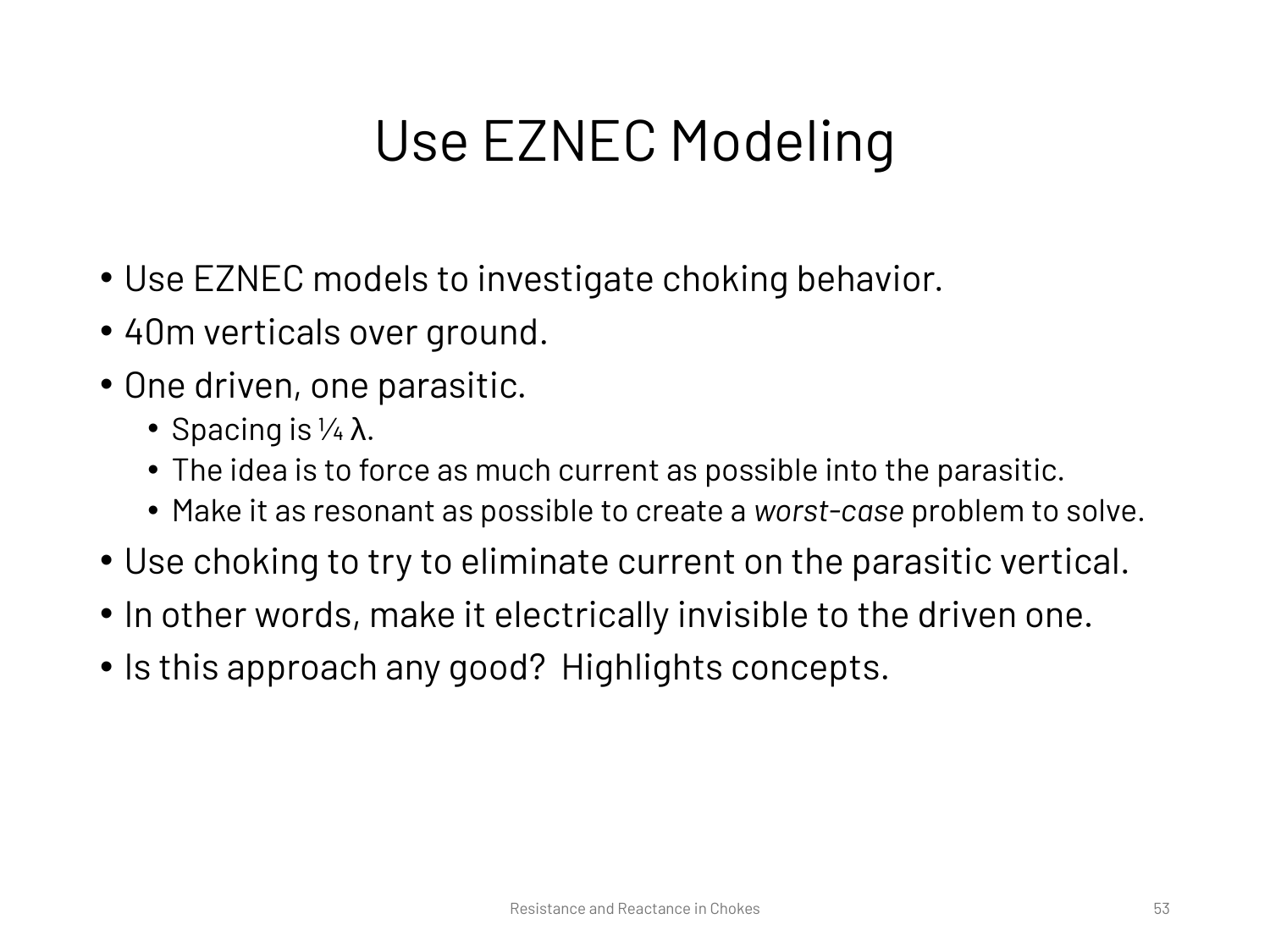

# Use EZNEC Modeling
Use EZNEC models to investigate choking behavior.
40m verticals over ground.
One driven, one parasitic.
Spacing is ¼ λ.
The idea is to force as much current as possible into the parasitic.
Make it as resonant as possible to create a worst-case problem to solve.
Use choking to try to eliminate current on the parasitic vertical.
In other words, make it electrically invisible to the driven one.
Is this approach any good?  Highlights concepts.
Resistance and Reactance in Chokes
53